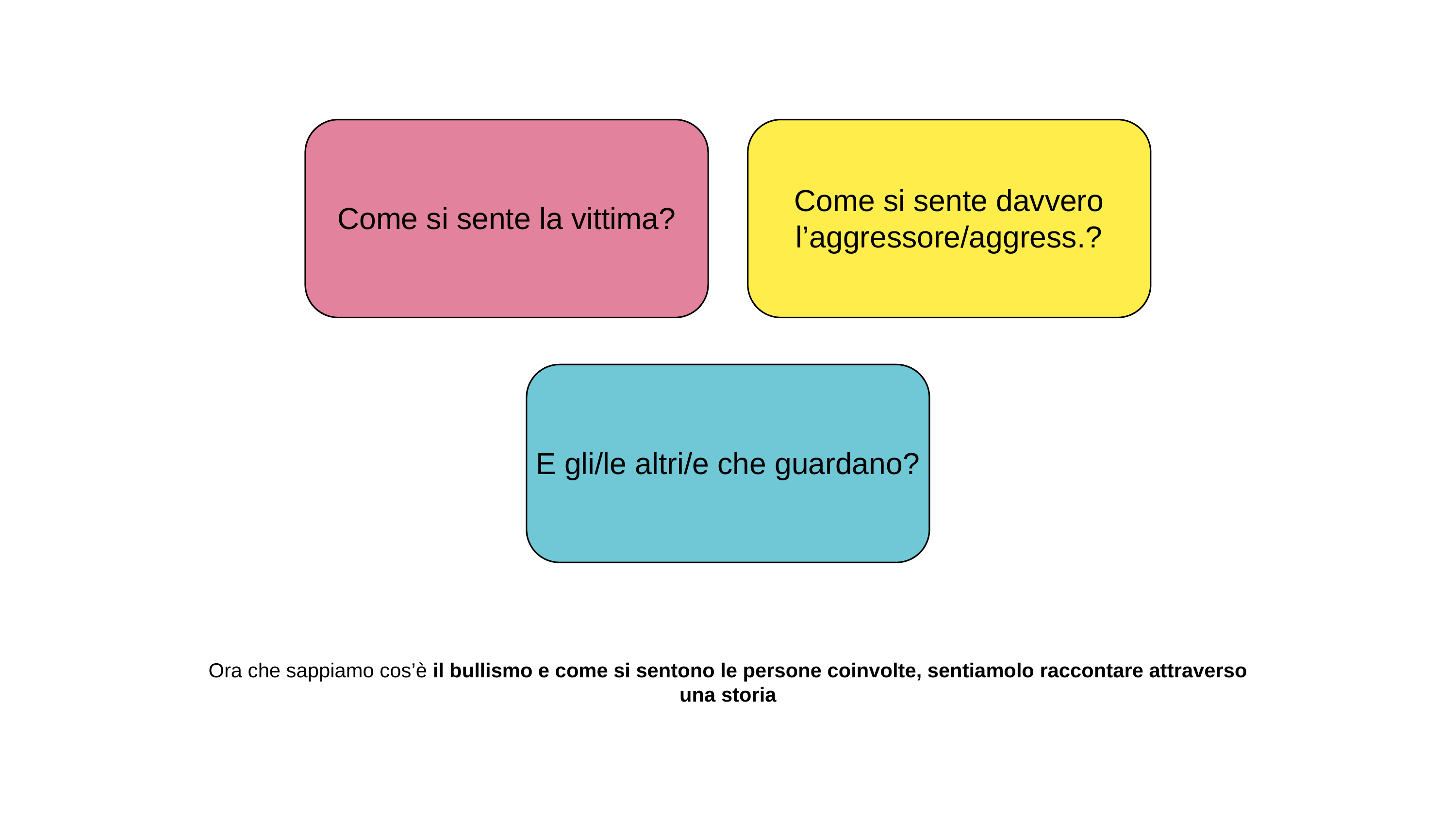

Come si sente la vittima?

Come si sente davvero l’aggressore/aggress.?

E gli/le altri/e che guardano?
Ora che sappiamo cos’è il bullismo e come si sentono le persone coinvolte, sentiamolo raccontare attraverso una storia